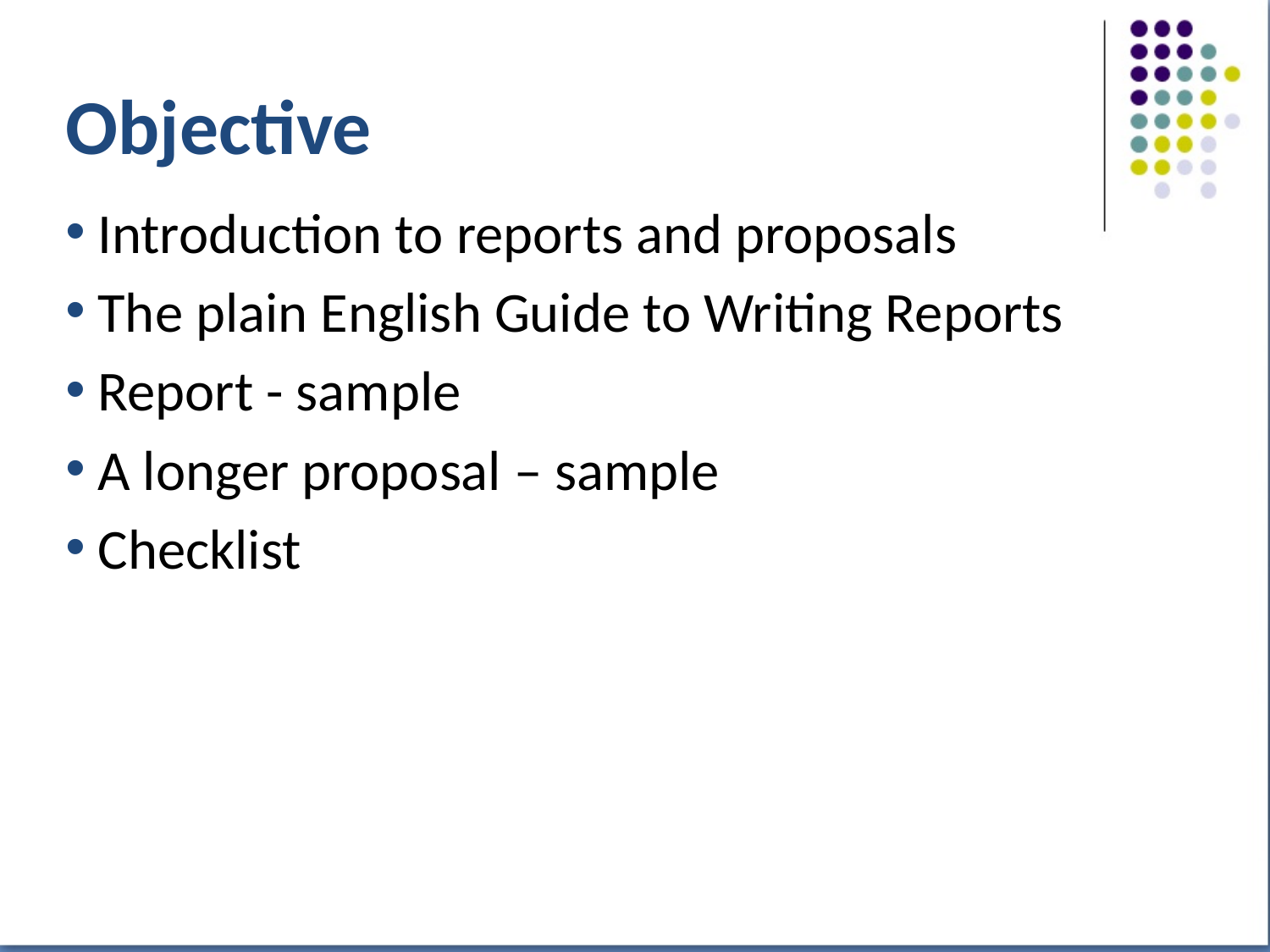

# Objective
 Introduction to reports and proposals
 The plain English Guide to Writing Reports
 Report - sample
 A longer proposal – sample
 Checklist